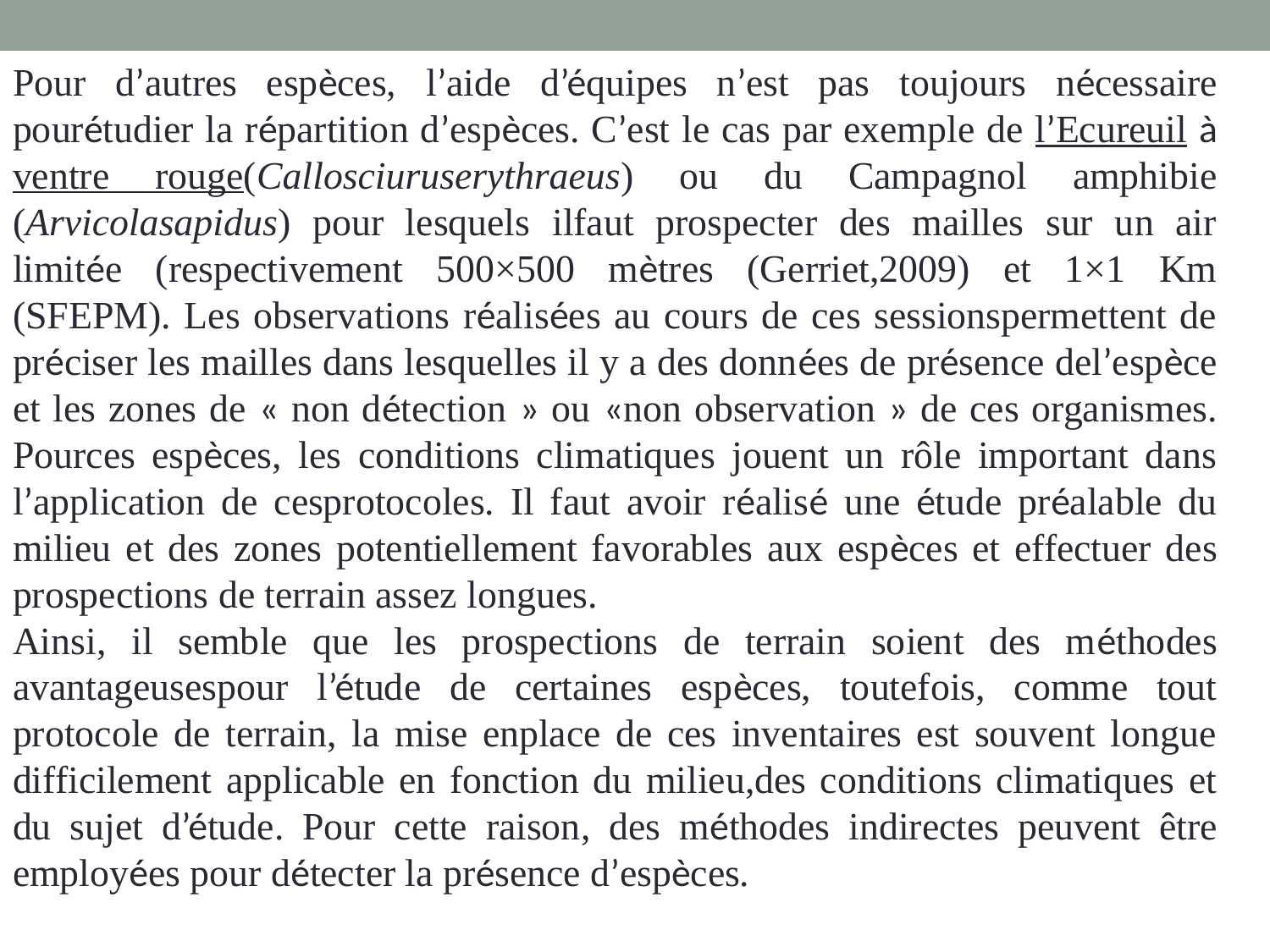

Pour d’autres espèces, l’aide d’équipes n’est pas toujours nécessaire pourétudier la répartition d’espèces. C’est le cas par exemple de l’Ecureuil à ventre rouge(Callosciuruserythraeus) ou du Campagnol amphibie (Arvicolasapidus) pour lesquels ilfaut prospecter des mailles sur un air limitée (respectivement 500×500 mètres (Gerriet,2009) et 1×1 Km (SFEPM). Les observations réalisées au cours de ces sessionspermettent de préciser les mailles dans lesquelles il y a des données de présence del’espèce et les zones de « non détection » ou «non observation » de ces organismes. Pources espèces, les conditions climatiques jouent un rôle important dans l’application de cesprotocoles. Il faut avoir réalisé une étude préalable du milieu et des zones potentiellement favorables aux espèces et effectuer des prospections de terrain assez longues.
Ainsi, il semble que les prospections de terrain soient des méthodes avantageusespour l’étude de certaines espèces, toutefois, comme tout protocole de terrain, la mise enplace de ces inventaires est souvent longue difficilement applicable en fonction du milieu,des conditions climatiques et du sujet d’étude. Pour cette raison, des méthodes indirectes peuvent être employées pour détecter la présence d’espèces.